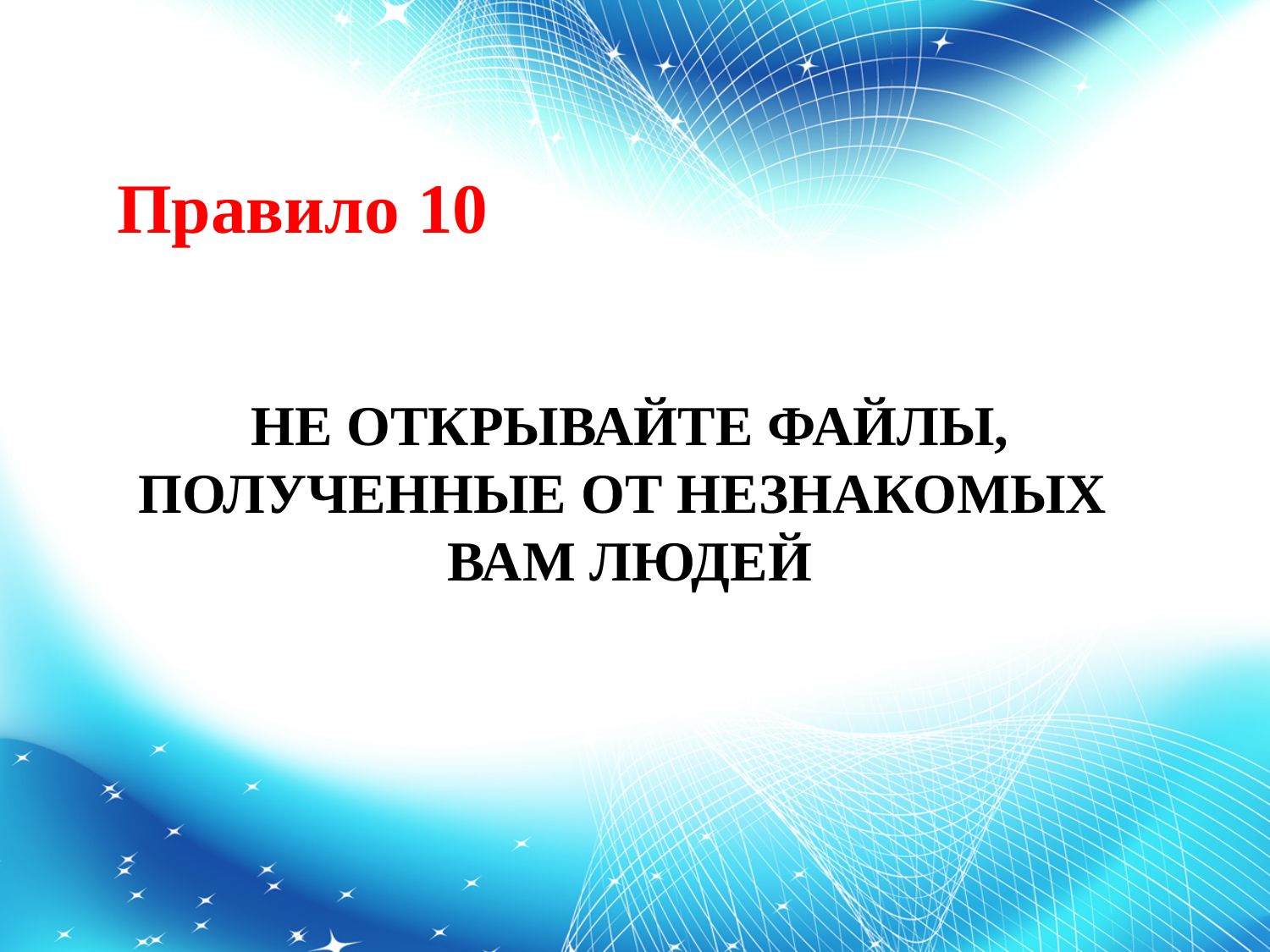

Правило 10
НЕ ОТКРЫВАЙТЕ ФАЙЛЫ, ПОЛУЧЕННЫЕ ОТ НЕЗНАКОМЫХ
ВАМ ЛЮДЕЙ